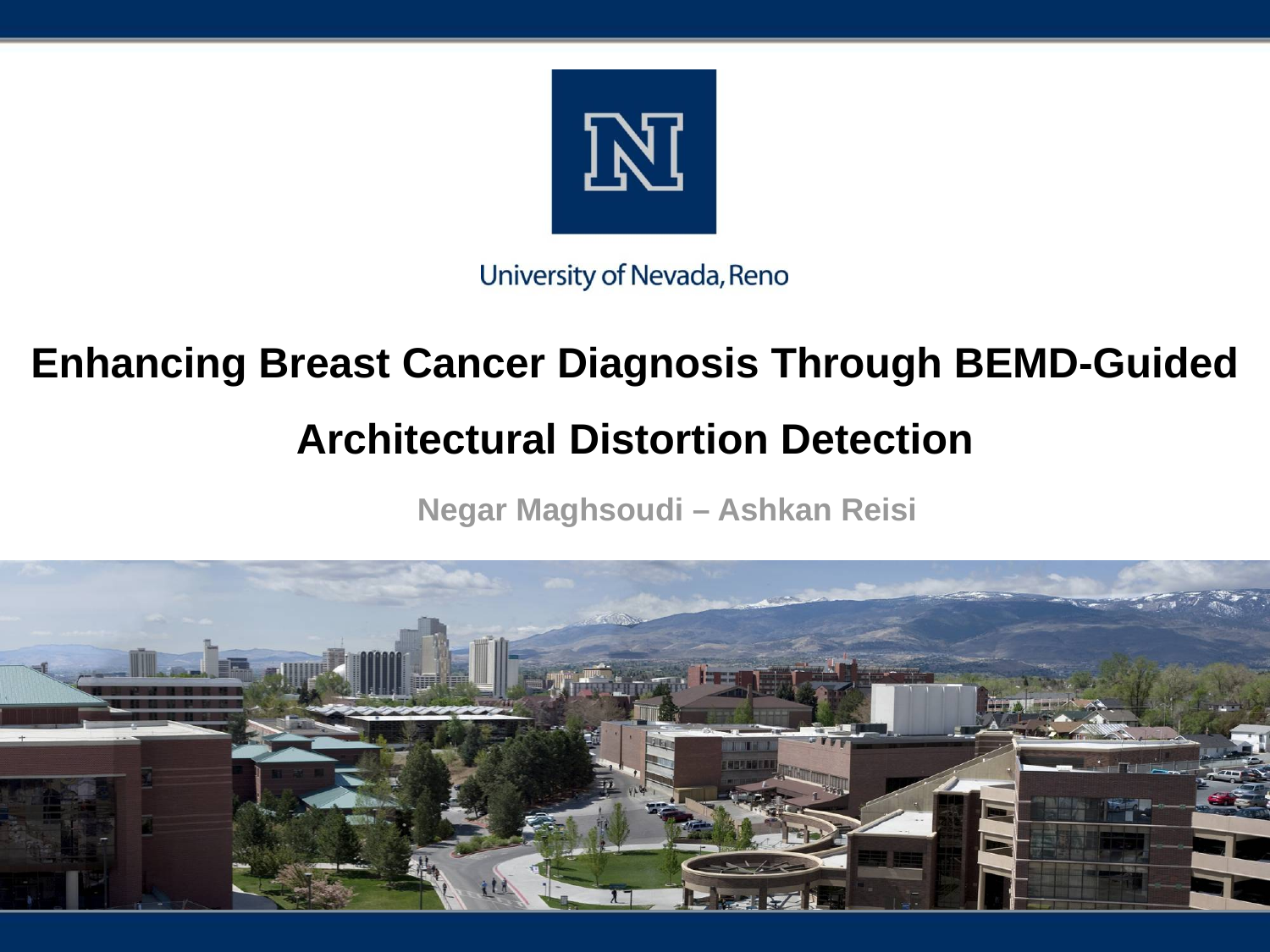

# Enhancing Breast Cancer Diagnosis Through BEMD-Guided Architectural Distortion Detection
Negar Maghsoudi – Ashkan Reisi